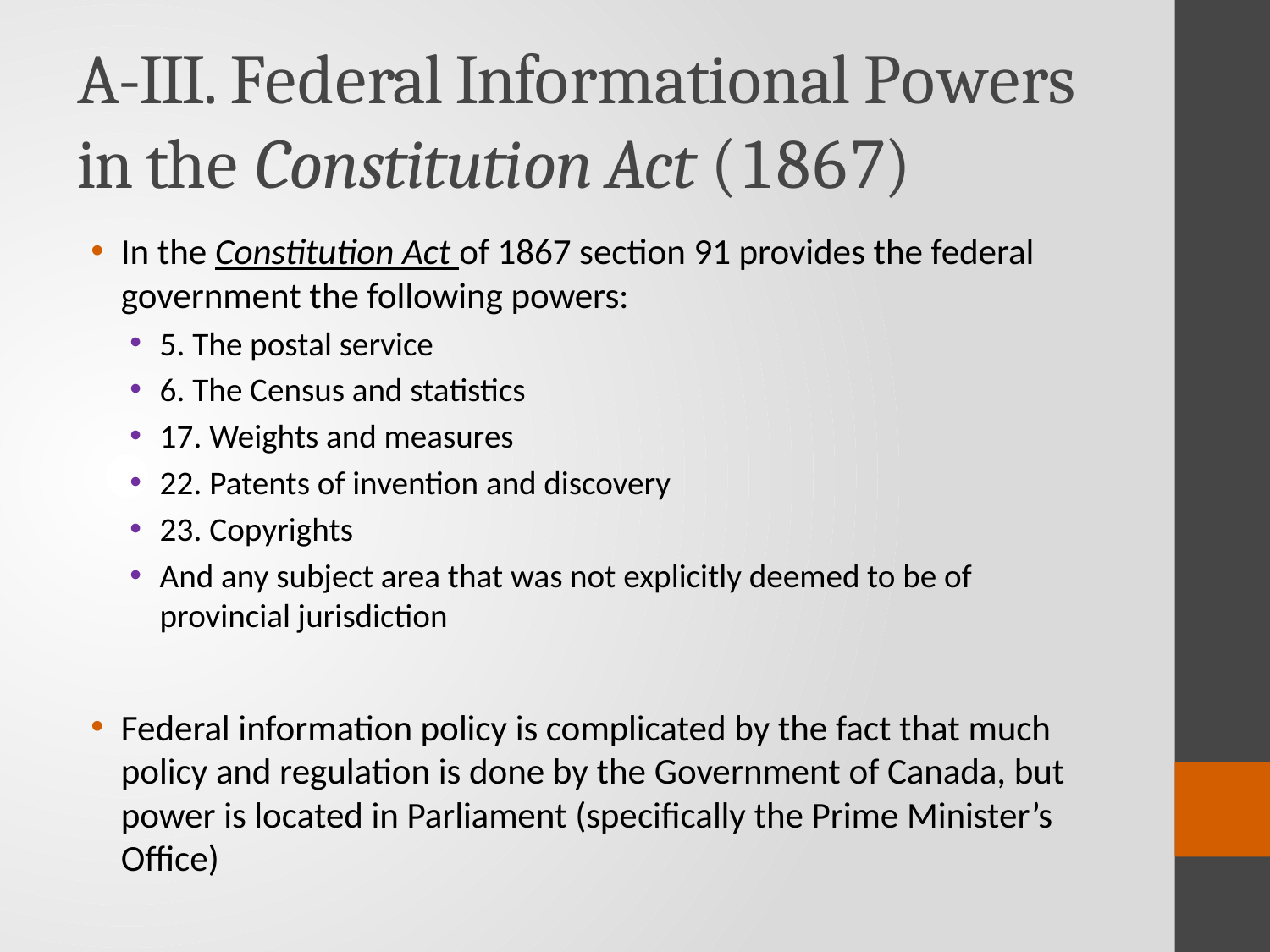

# A-III. Federal Informational Powers in the Constitution Act (1867)
In the Constitution Act of 1867 section 91 provides the federal government the following powers:
5. The postal service
6. The Census and statistics
17. Weights and measures
22. Patents of invention and discovery
23. Copyrights
And any subject area that was not explicitly deemed to be of provincial jurisdiction

Federal information policy is complicated by the fact that much policy and regulation is done by the Government of Canada, but power is located in Parliament (specifically the Prime Minister’s Office)